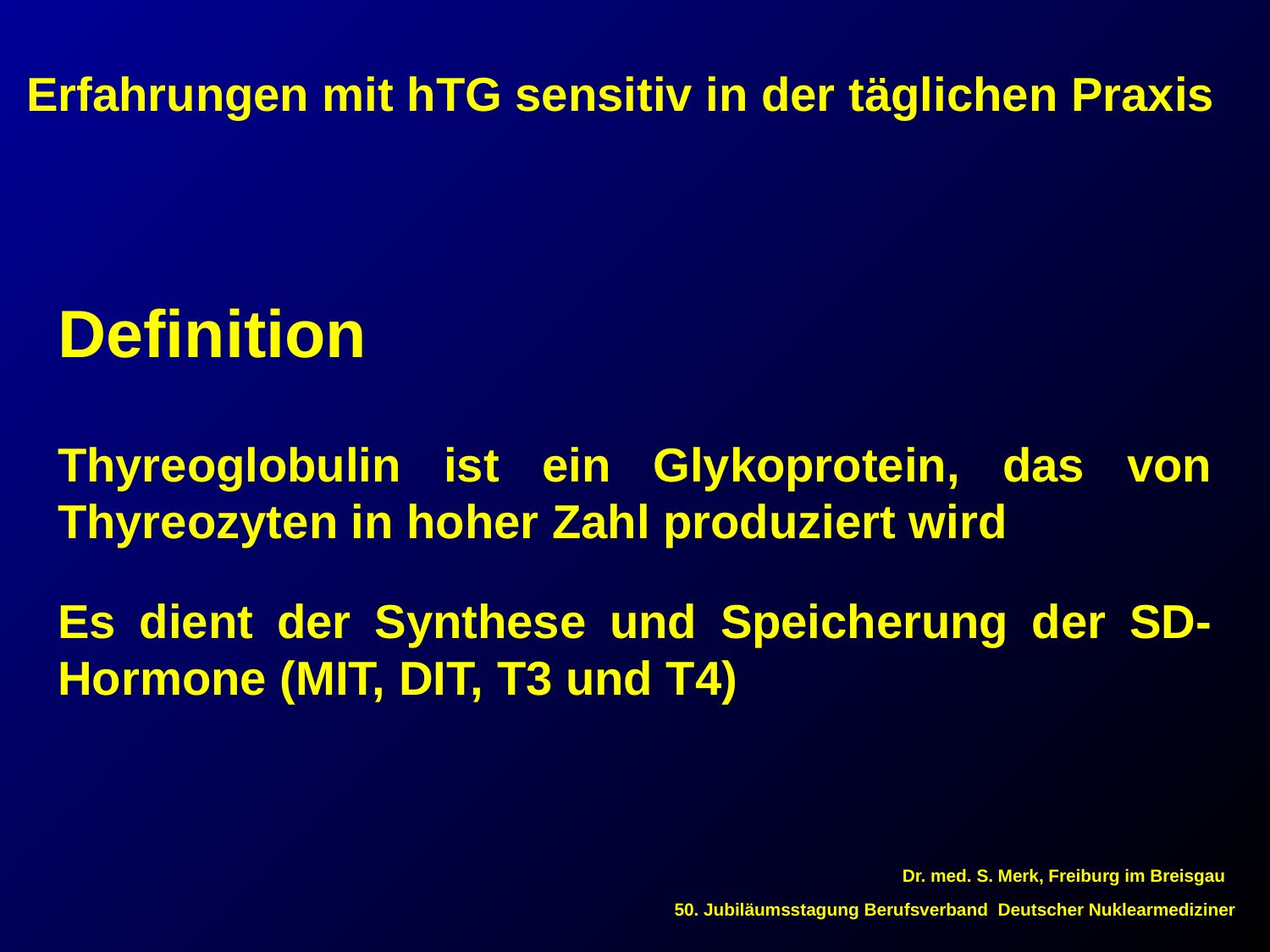

Erfahrungen mit hTG sensitiv in der täglichen Praxis
Definition

Thyreoglobulin ist ein Glykoprotein, das von Thyreozyten in hoher Zahl produziert wird

Es dient der Synthese und Speicherung der SD-Hormone (MIT, DIT, T3 und T4)
Dr. med. S. Merk, Freiburg im Breisgau
         50. Jubiläumsstagung Berufsverband  Deutscher Nuklearmediziner